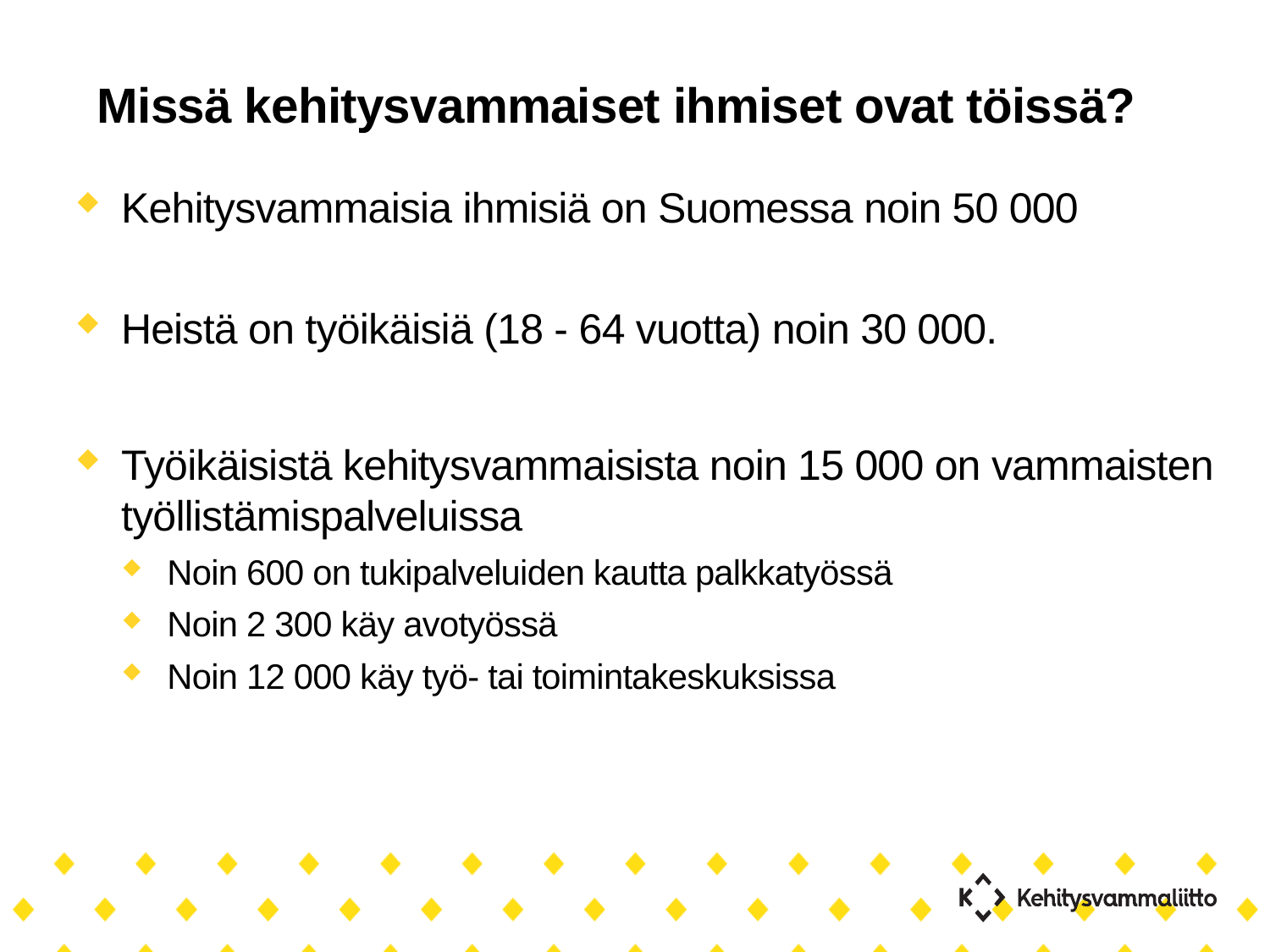

# Missä kehitysvammaiset ihmiset ovat töissä?
Kehitysvammaisia ihmisiä on Suomessa noin 50 000

Heistä on työikäisiä (18 - 64 vuotta) noin 30 000.

Työikäisistä kehitysvammaisista noin 15 000 on vammaisten työllistämispalveluissa
Noin 600 on tukipalveluiden kautta palkkatyössä
Noin 2 300 käy avotyössä
Noin 12 000 käy työ- tai toimintakeskuksissa